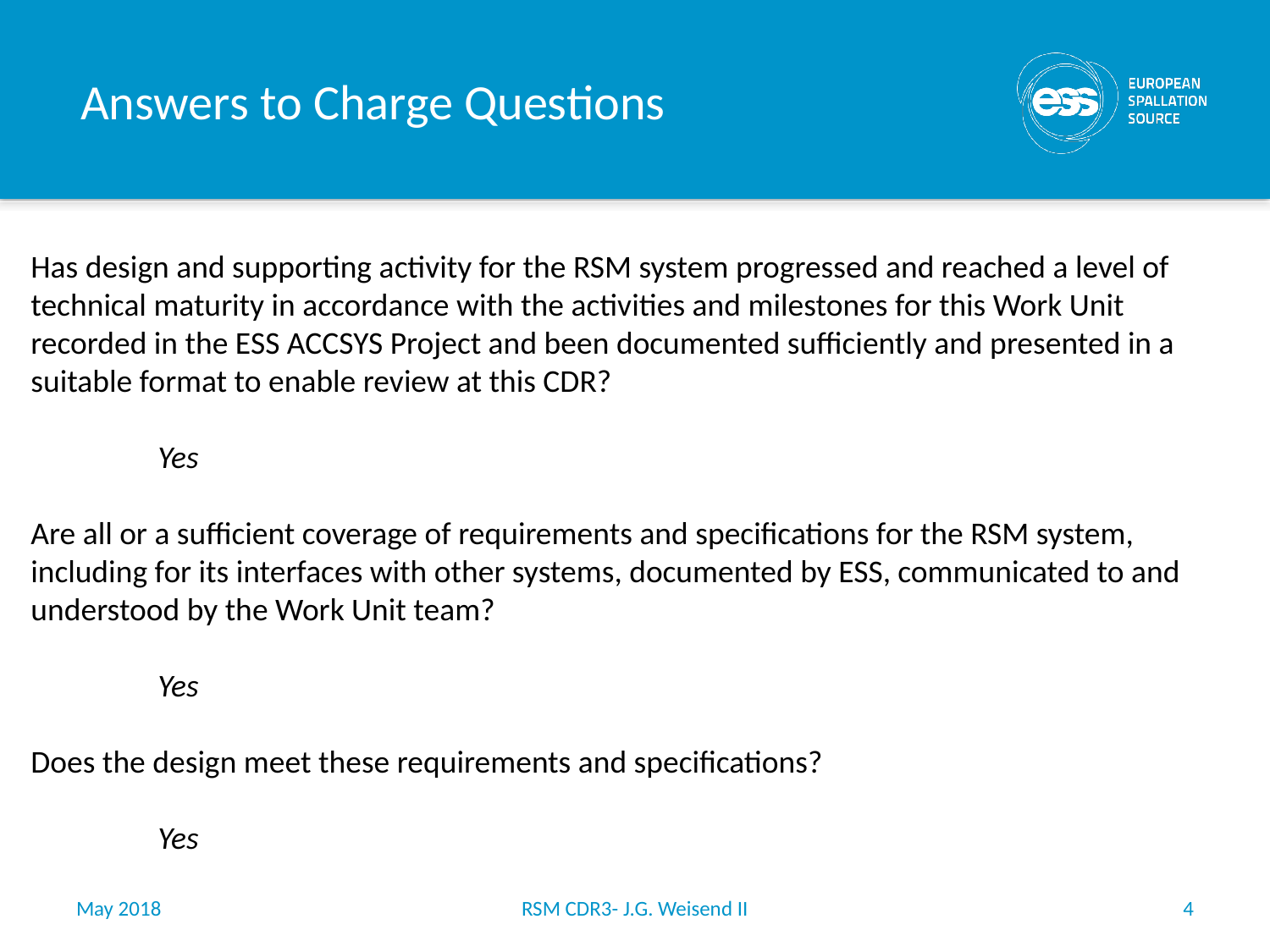

# Answers to Charge Questions

Has design and supporting activity for the RSM system progressed and reached a level of technical maturity in accordance with the activities and milestones for this Work Unit recorded in the ESS ACCSYS Project and been documented sufficiently and presented in a suitable format to enable review at this CDR?

	Yes

Are all or a sufficient coverage of requirements and specifications for the RSM system, including for its interfaces with other systems, documented by ESS, communicated to and understood by the Work Unit team?

	Yes

Does the design meet these requirements and specifications?

	Yes
May 2018
RSM CDR3- J.G. Weisend II
4